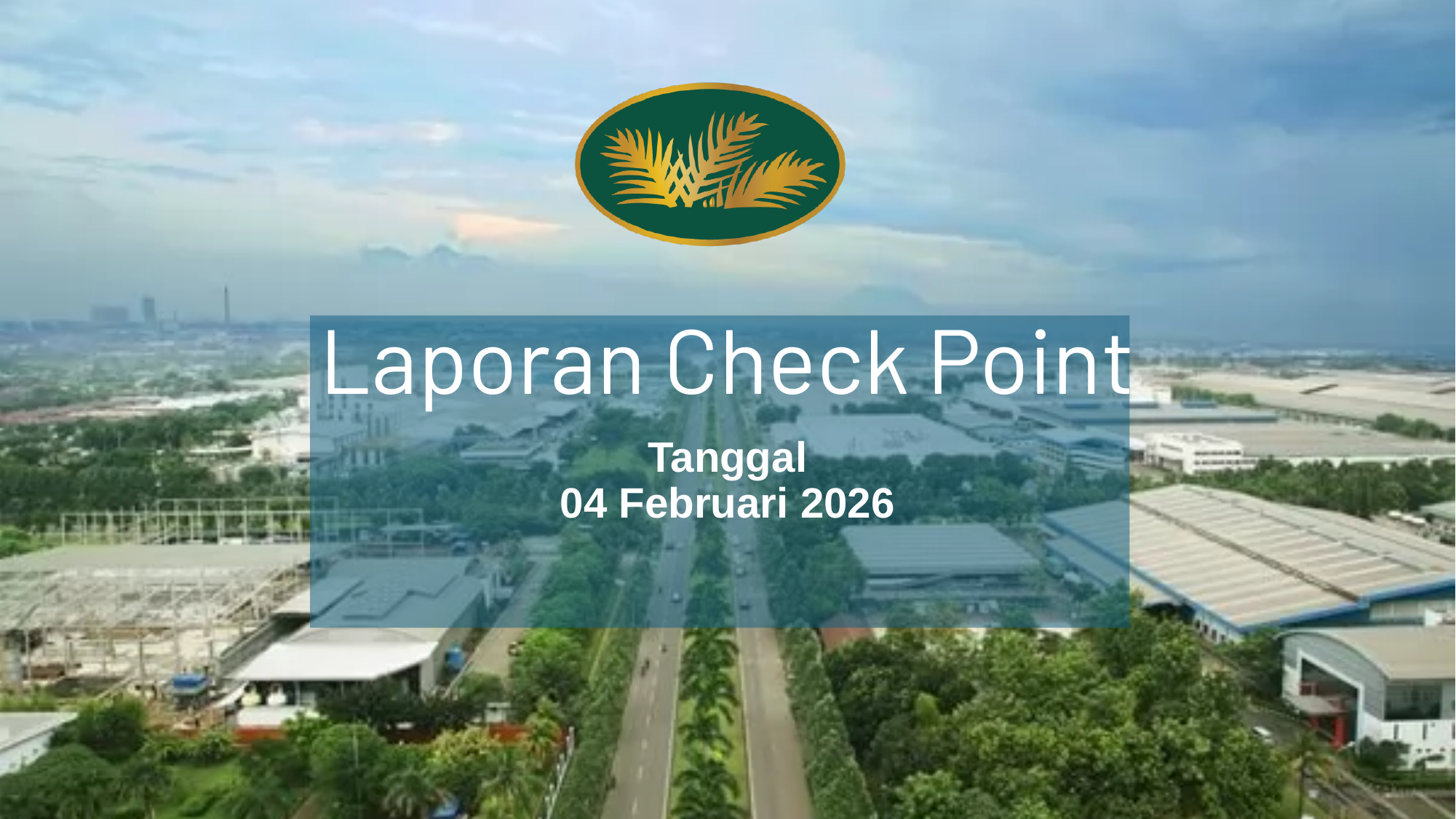

# Laporan Check Point

Tanggal
04 Februari 2026